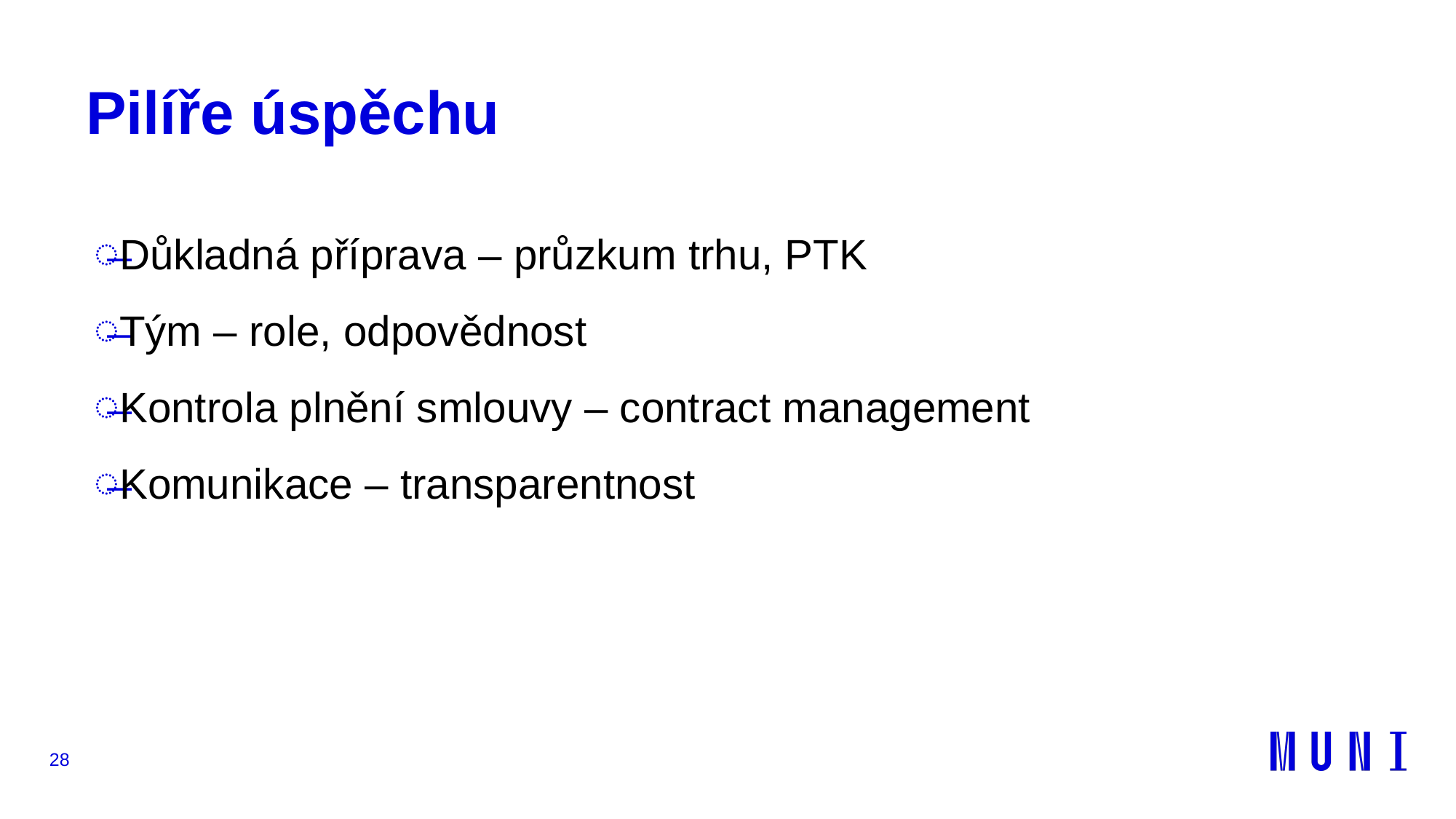

# Pilíře úspěchu
Důkladná příprava – průzkum trhu, PTK
Tým – role, odpovědnost
Kontrola plnění smlouvy – contract management
Komunikace – transparentnost
28